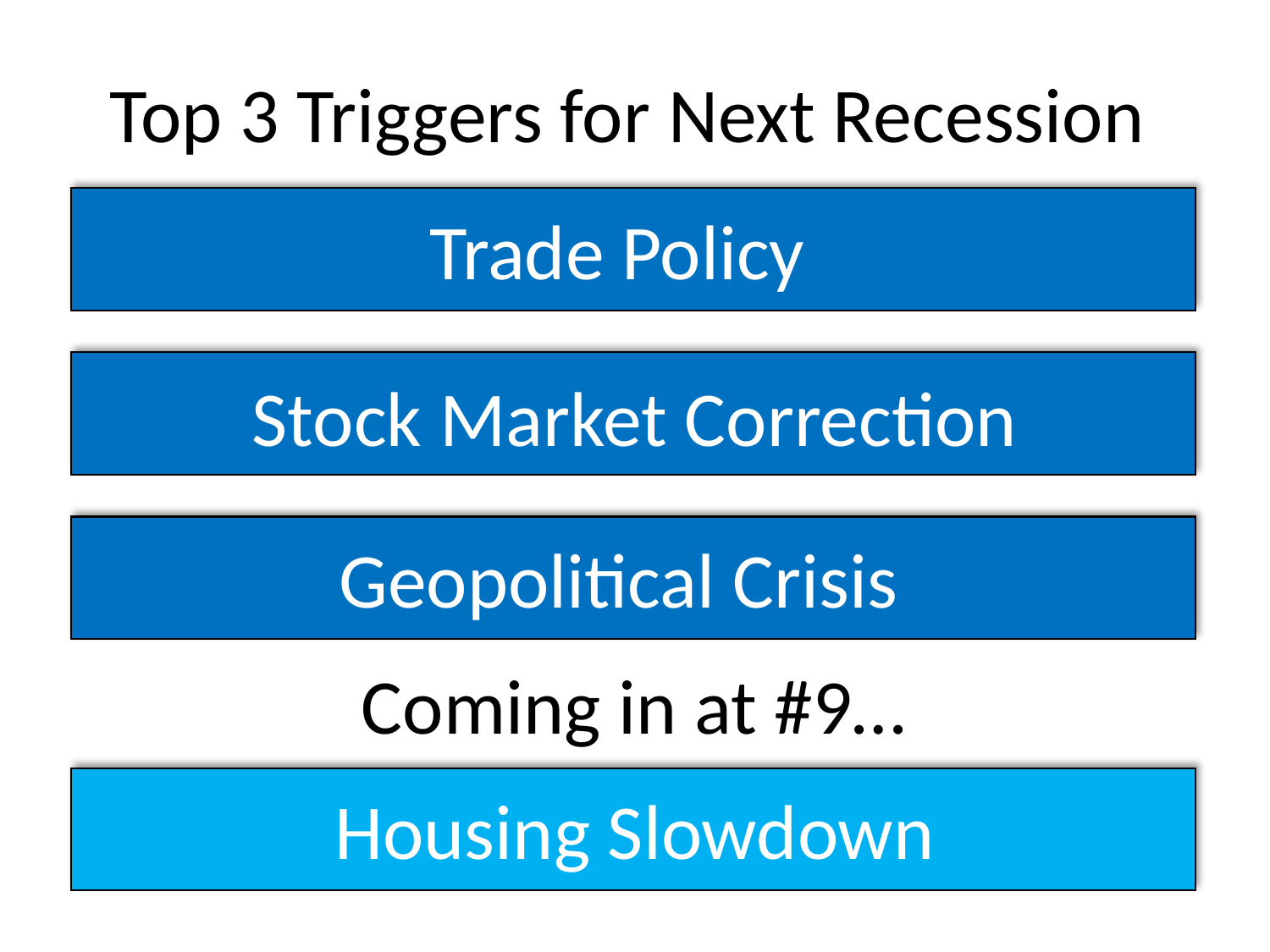

Top 3 Triggers for Next Recession

Trade Policy

Stock Market Correction

Geopolitical Crisis
Coming in at #9…

Housing Slowdown